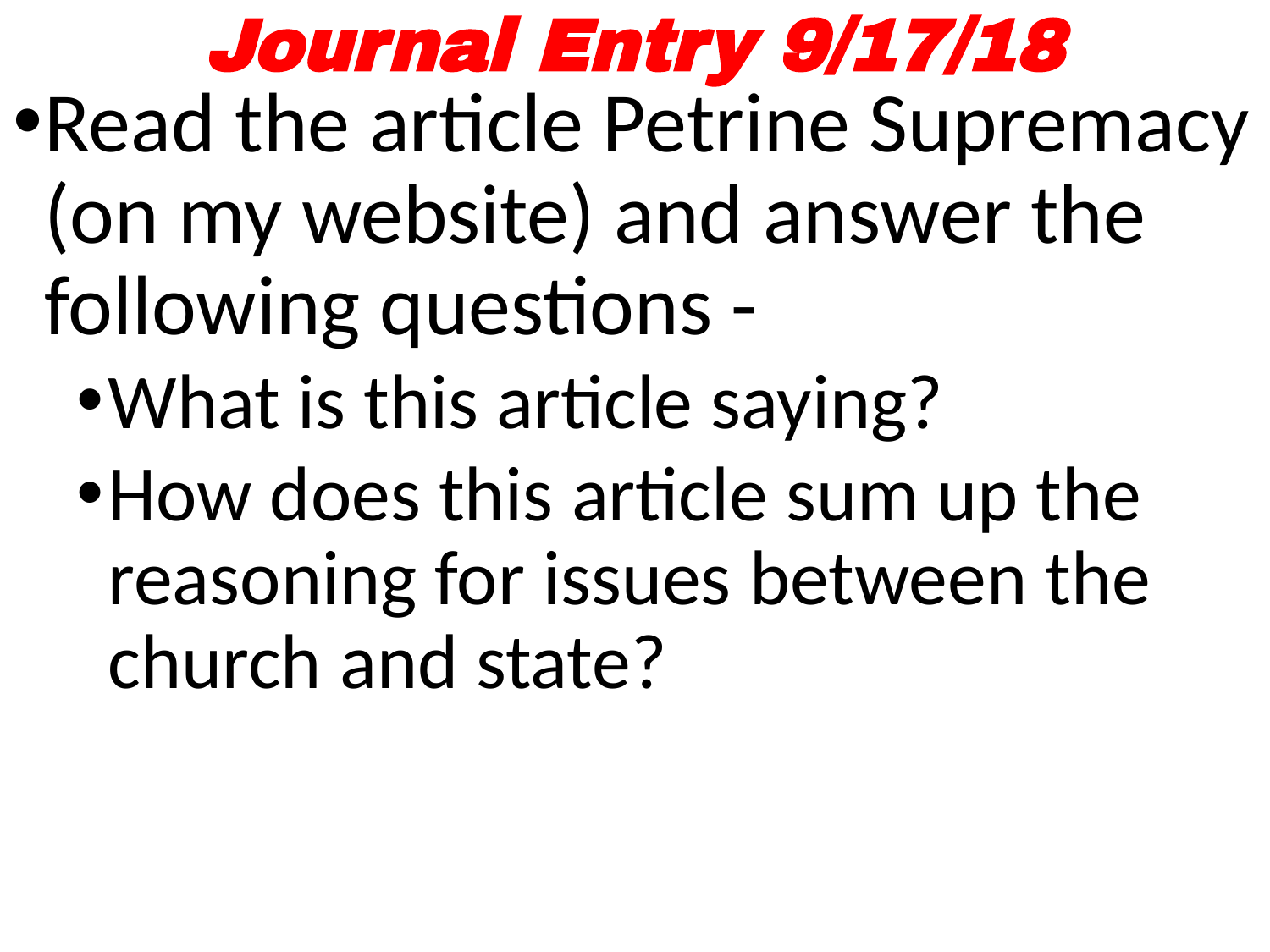

# Journal Entry 9/17/18
​Read the article Petrine Supremacy (on my website) and answer the following questions -
What is this article saying?
How does this article sum up the reasoning for issues between the church and state?